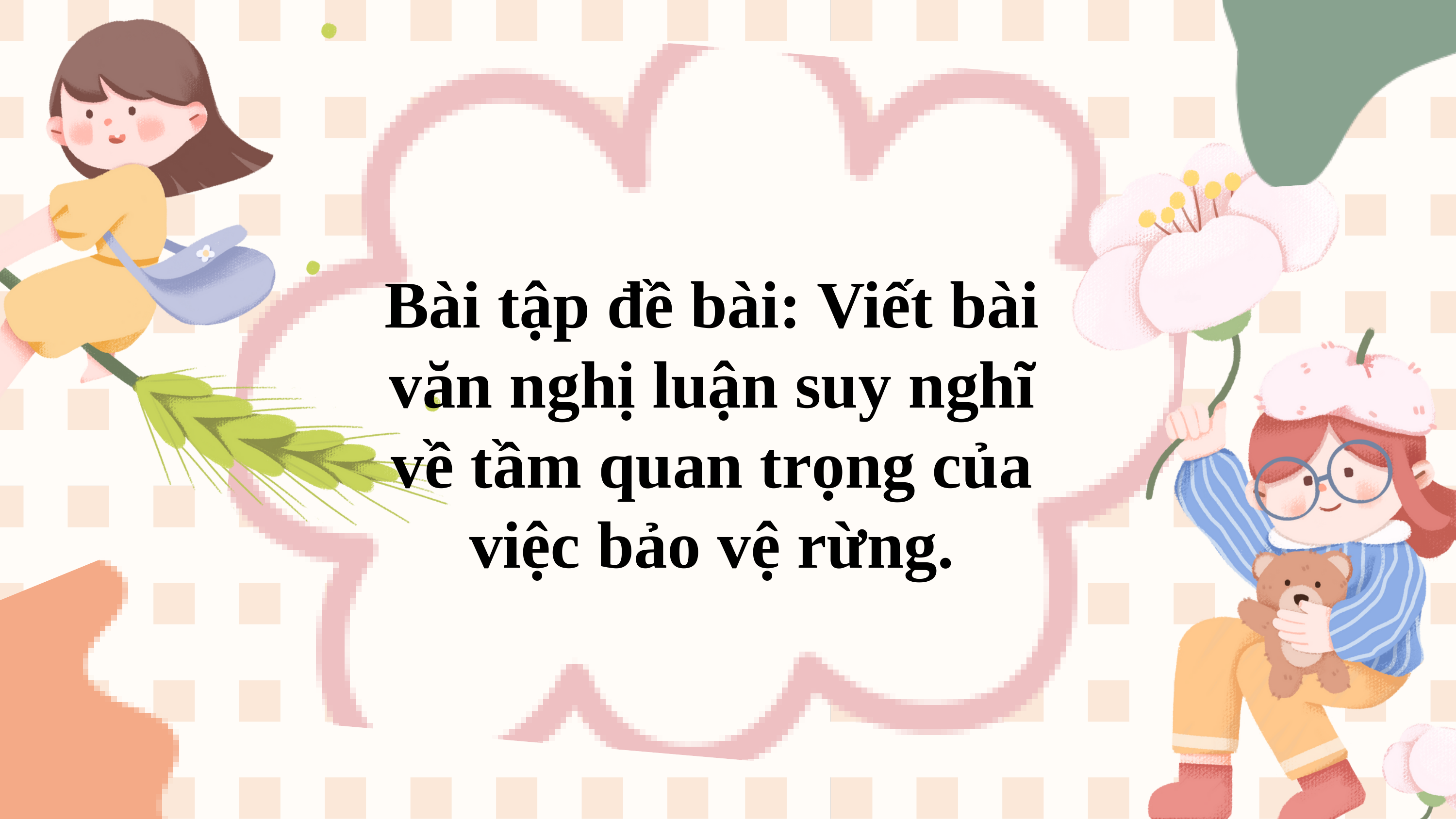

Bài tập đề bài: Viết bài văn nghị luận suy nghĩ về tầm quan trọng của việc bảo vệ rừng.